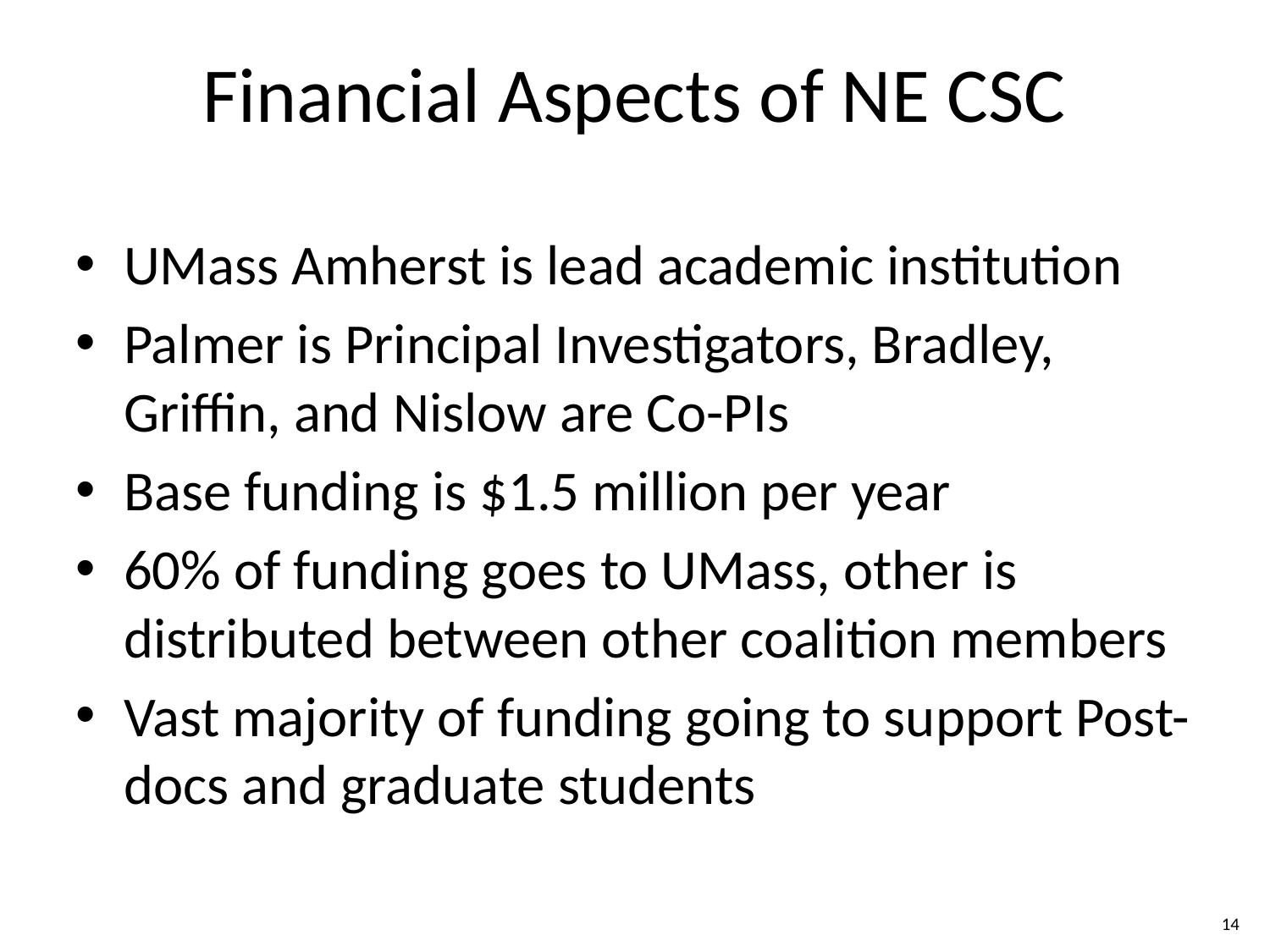

Financial Aspects of NE CSC
UMass Amherst is lead academic institution
Palmer is Principal Investigators, Bradley, Griffin, and Nislow are Co-PIs
Base funding is $1.5 million per year
60% of funding goes to UMass, other is distributed between other coalition members
Vast majority of funding going to support Post-docs and graduate students